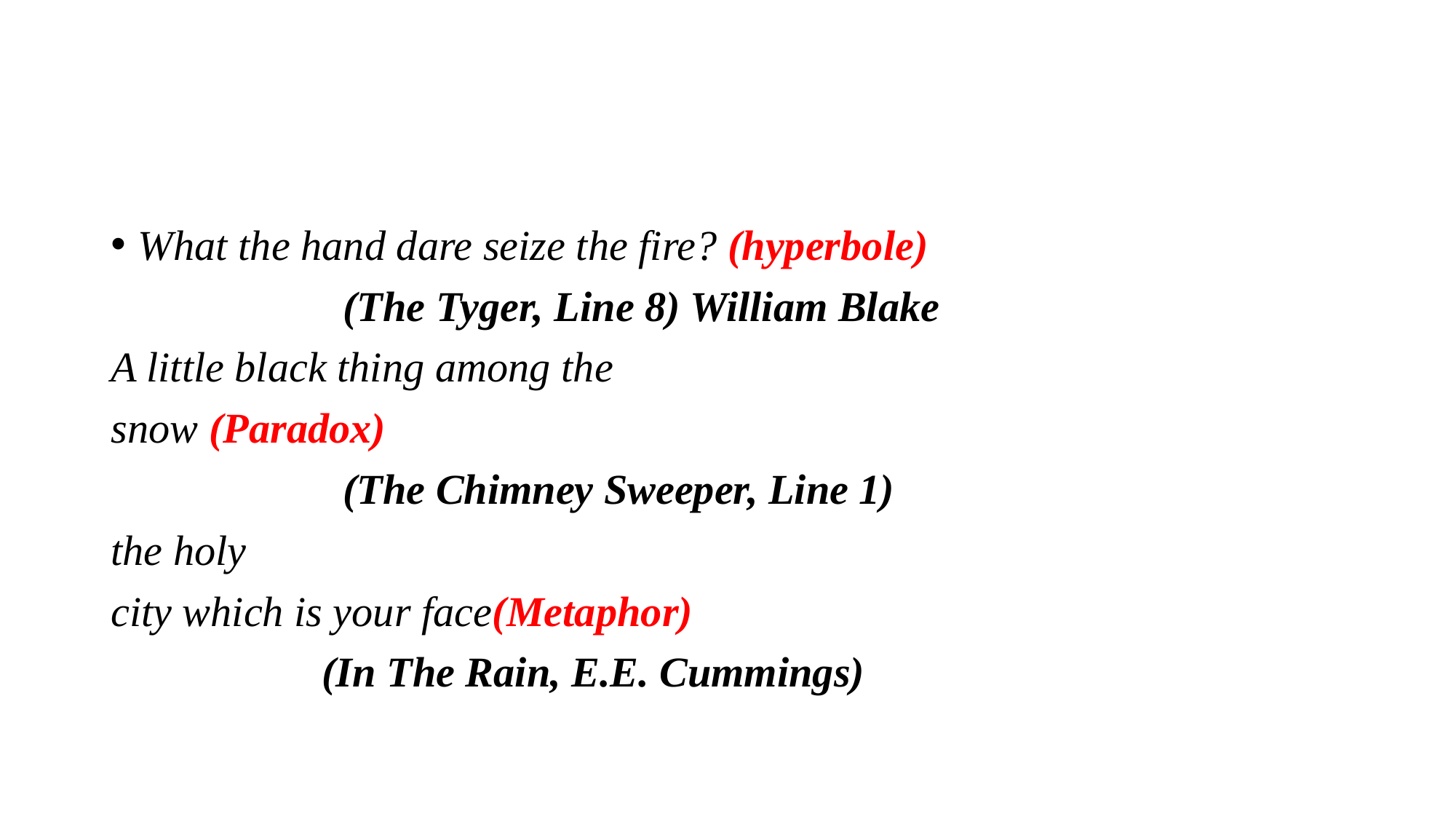

#
What the hand dare seize the fire? (hyperbole)
                      (The Tyger, Line 8) William Blake
A little black thing among the
snow (Paradox)
                      (The Chimney Sweeper, Line 1)
the holy
city which is your face(Metaphor)
                    (In The Rain, E.E. Cummings)